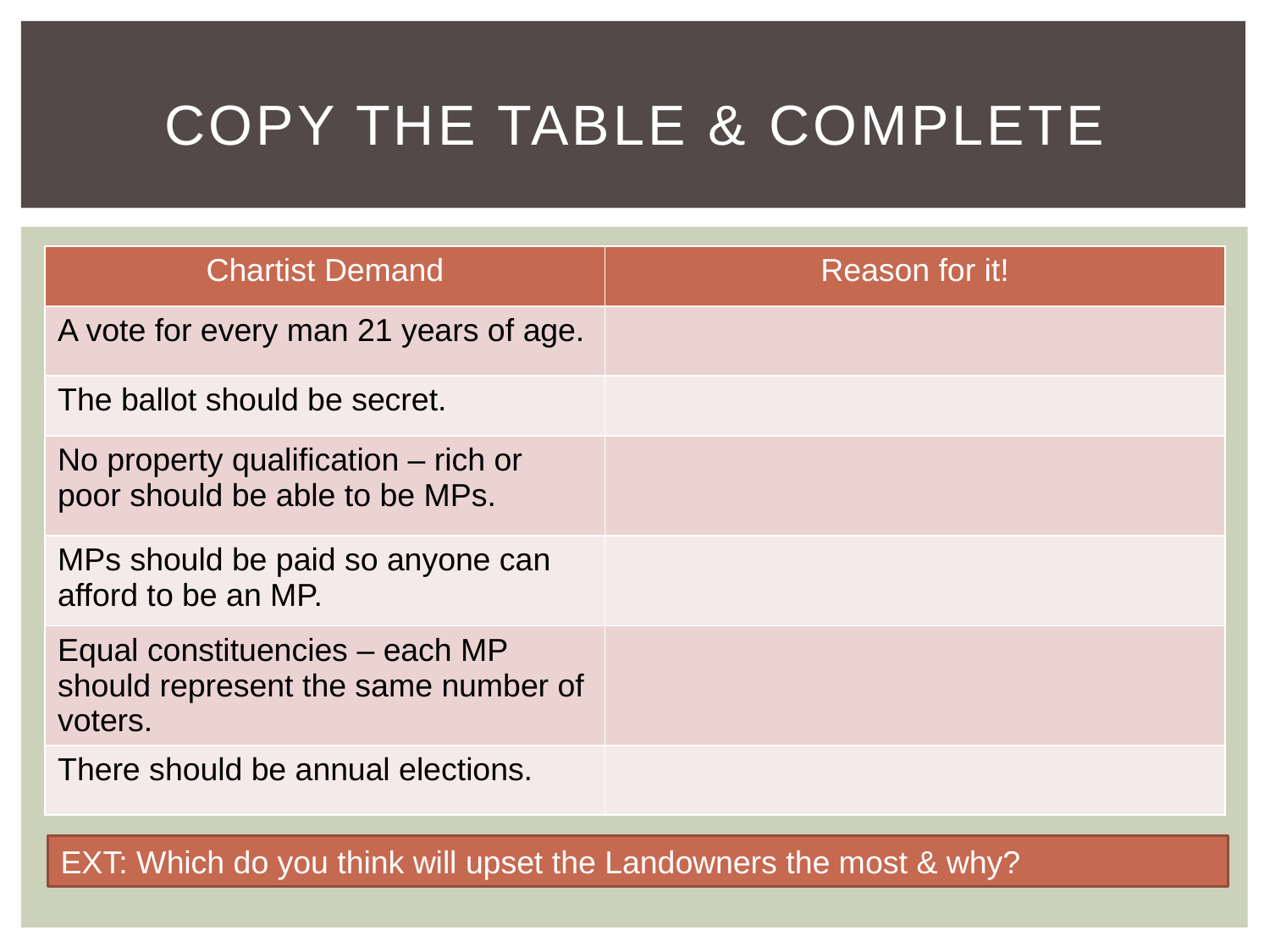

# Copy the table & complete
| Chartist Demand | Reason for it! |
| --- | --- |
| A vote for every man 21 years of age. |  |
| The ballot should be secret. |  |
| No property qualification – rich or poor should be able to be MPs. |  |
| MPs should be paid so anyone can afford to be an MP. |  |
| Equal constituencies – each MP should represent the same number of voters. |  |
| There should be annual elections. |  |
EXT: Which do you think will upset the Landowners the most & why?